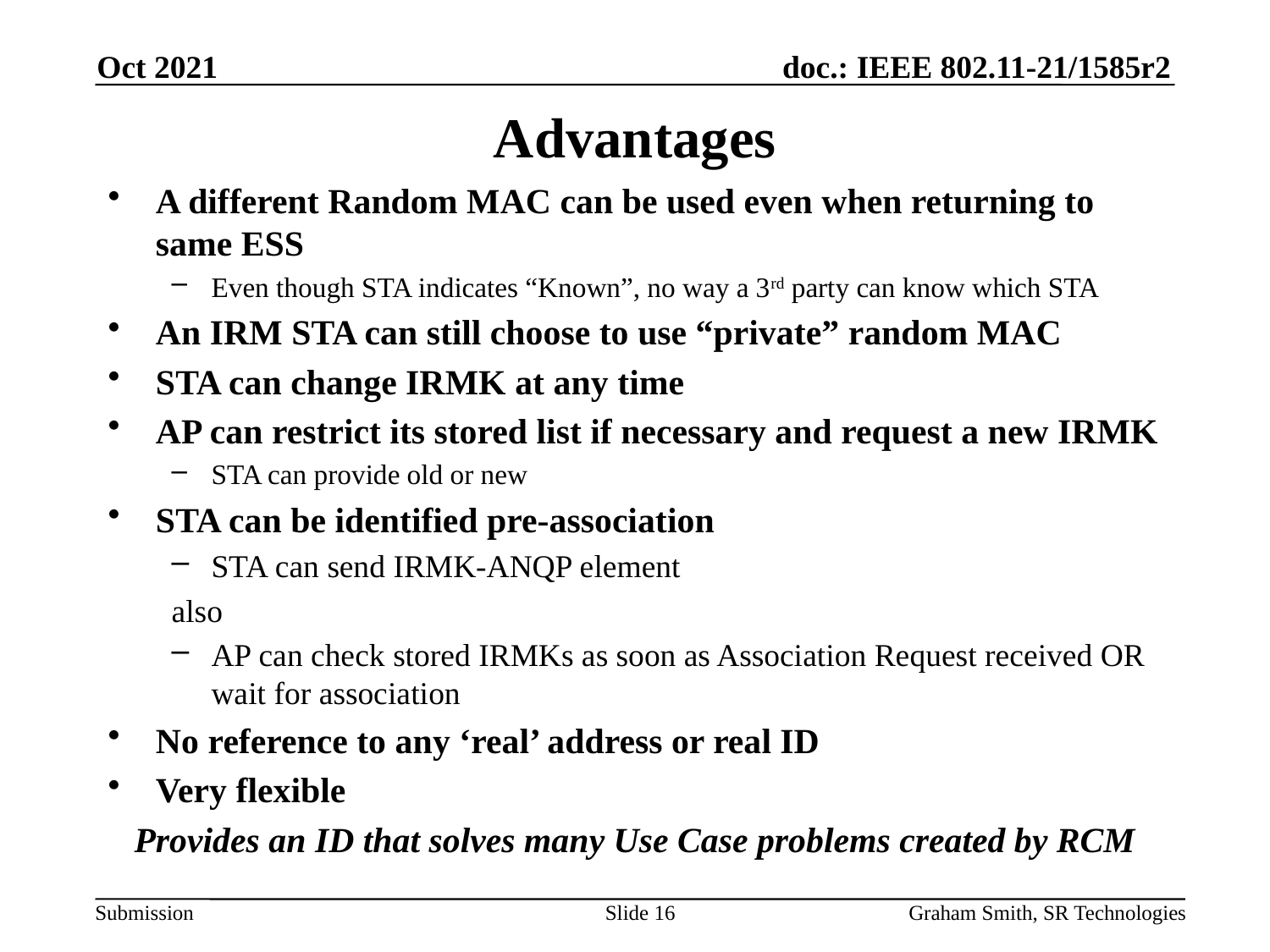

Oct 2021
# Advantages
A different Random MAC can be used even when returning to same ESS
Even though STA indicates “Known”, no way a 3rd party can know which STA
An IRM STA can still choose to use “private” random MAC
STA can change IRMK at any time
AP can restrict its stored list if necessary and request a new IRMK
STA can provide old or new
STA can be identified pre-association
STA can send IRMK-ANQP element
also
AP can check stored IRMKs as soon as Association Request received OR wait for association
No reference to any ‘real’ address or real ID
Very flexible
Provides an ID that solves many Use Case problems created by RCM

Slide 16
Graham Smith, SR Technologies